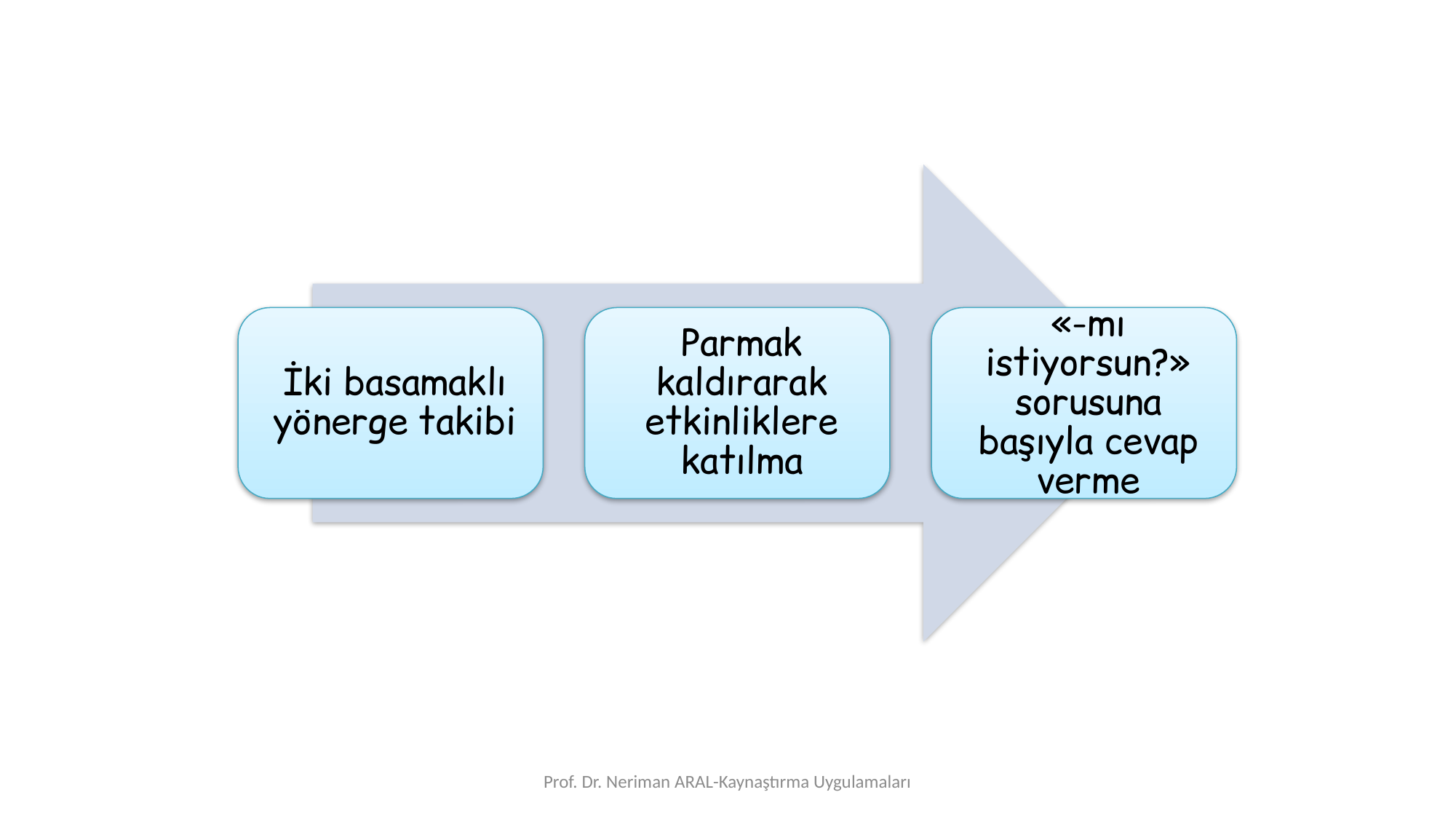

İki basamaklı yönerge takibi
Parmak kaldırarak etkinliklere katılma
«-mı istiyorsun?» sorusuna başıyla cevap verme
Prof. Dr. Neriman ARAL-Kaynaştırma Uygulamaları